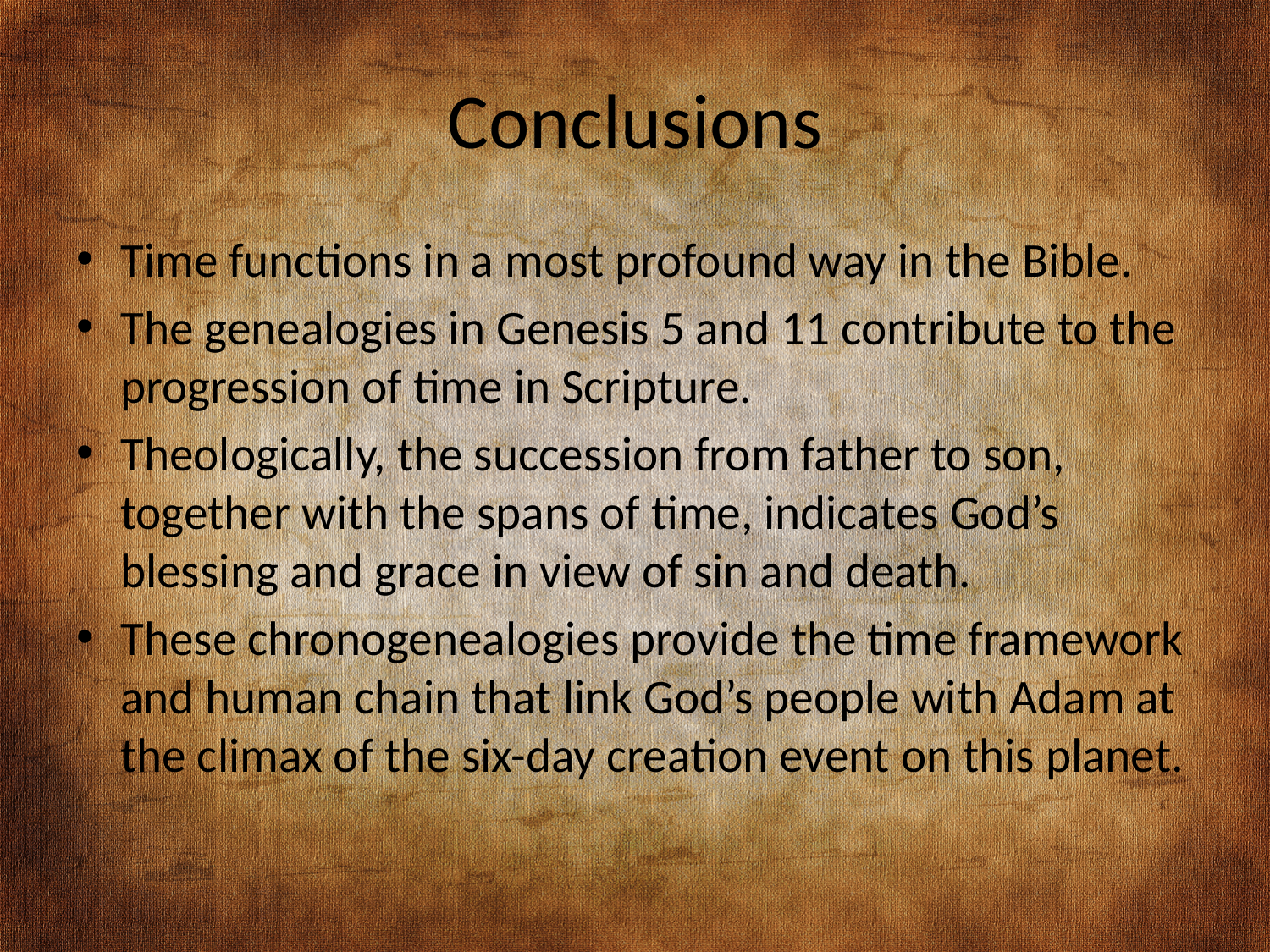

# Conclusions
Time functions in a most profound way in the Bible.
The genealogies in Genesis 5 and 11 contribute to the progression of time in Scripture.
Theologically, the succession from father to son, together with the spans of time, indicates God’s blessing and grace in view of sin and death.
These chronogenealogies provide the time framework and human chain that link God’s people with Adam at the climax of the six-day creation event on this planet.